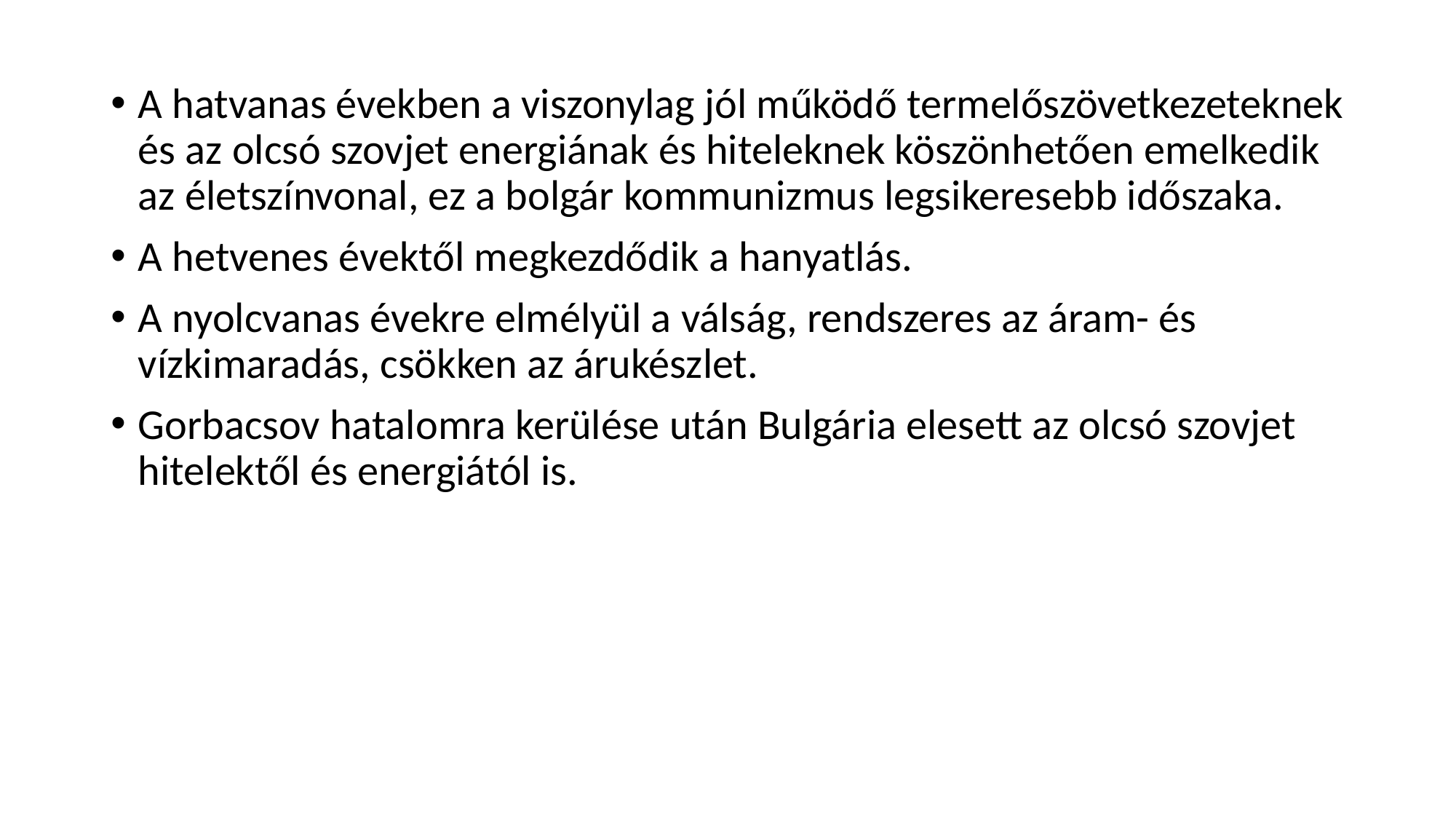

A hatvanas években a viszonylag jól működő termelőszövetkezeteknek és az olcsó szovjet energiának és hiteleknek köszönhetően emelkedik az életszínvonal, ez a bolgár kommunizmus legsikeresebb időszaka.
A hetvenes évektől megkezdődik a hanyatlás.
A nyolcvanas évekre elmélyül a válság, rendszeres az áram- és vízkimaradás, csökken az árukészlet.
Gorbacsov hatalomra kerülése után Bulgária elesett az olcsó szovjet hitelektől és energiától is.